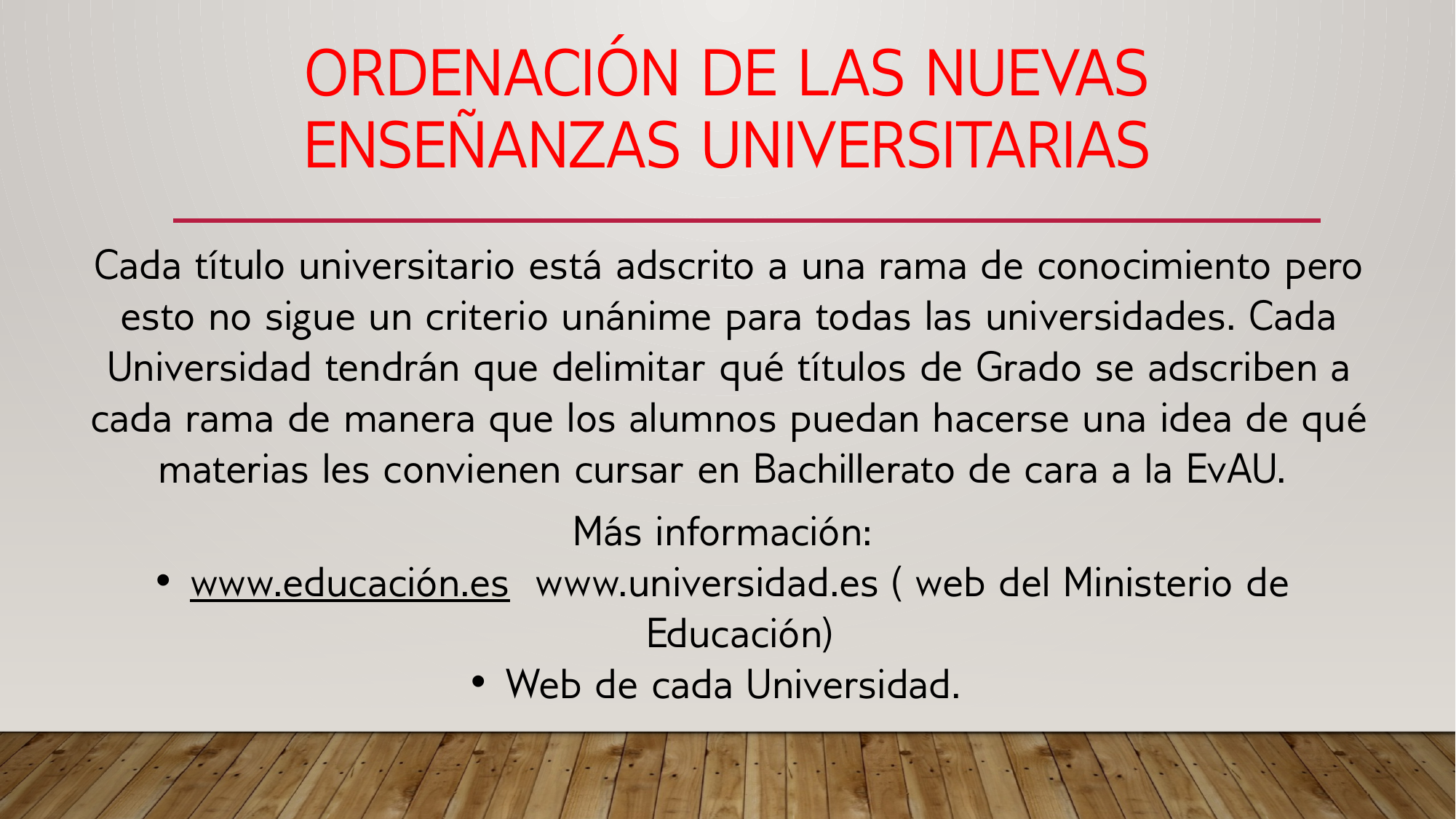

# ORDENACIÓN DE LAS NUEVAS ENSEÑANZAS UNIVERSITARIAS
Cada título universitario está adscrito a una rama de conocimiento pero esto no sigue un criterio unánime para todas las universidades. Cada Universidad tendrán que delimitar qué títulos de Grado se adscriben a cada rama de manera que los alumnos puedan hacerse una idea de qué materias les convienen cursar en Bachillerato de cara a la EvAU.
Más información:
www.educación.es  www.universidad.es ( web del Ministerio de Educación)
Web de cada Universidad.